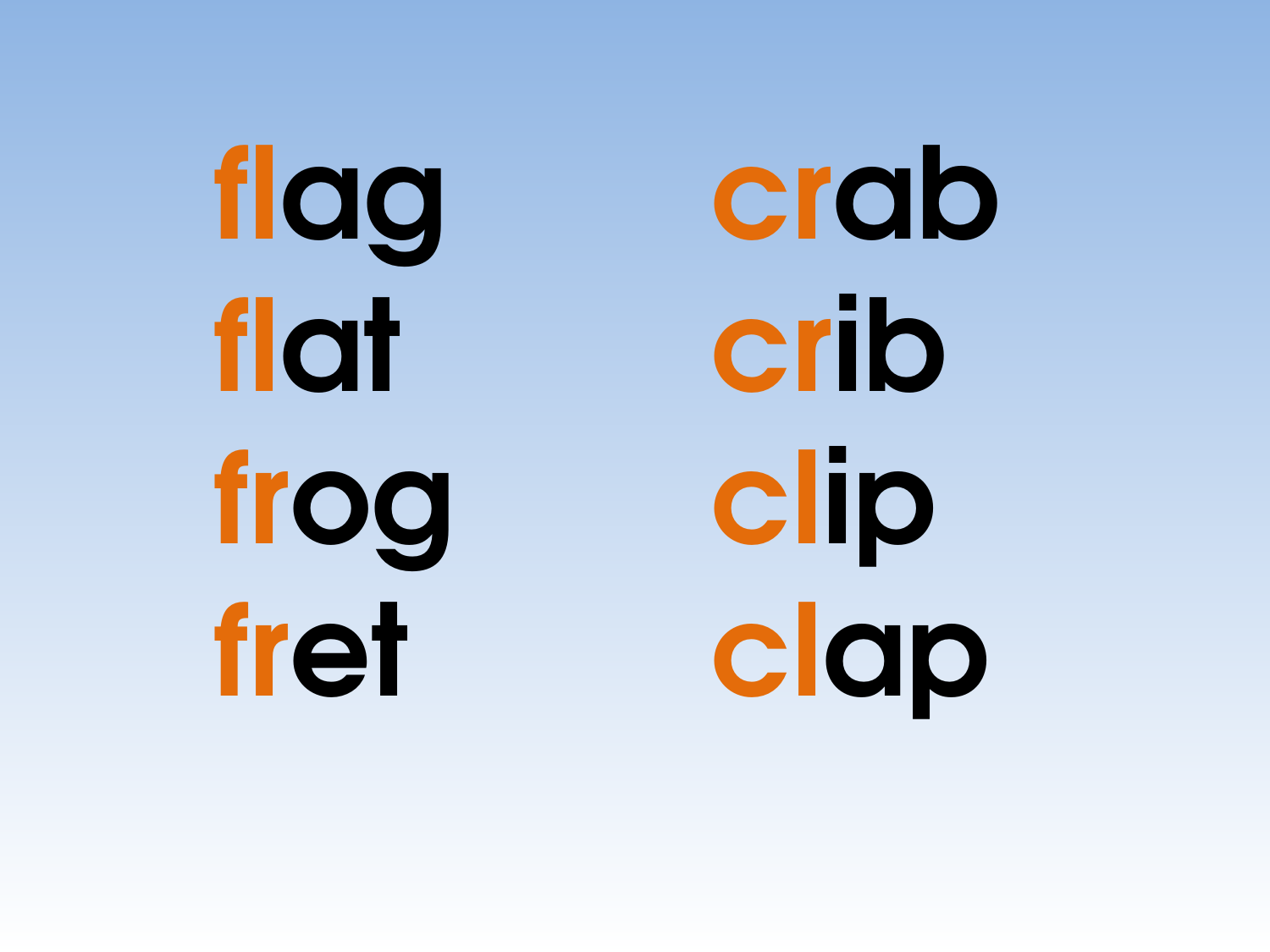

flag
flat
frog
fret

crab
crib
clip
clap